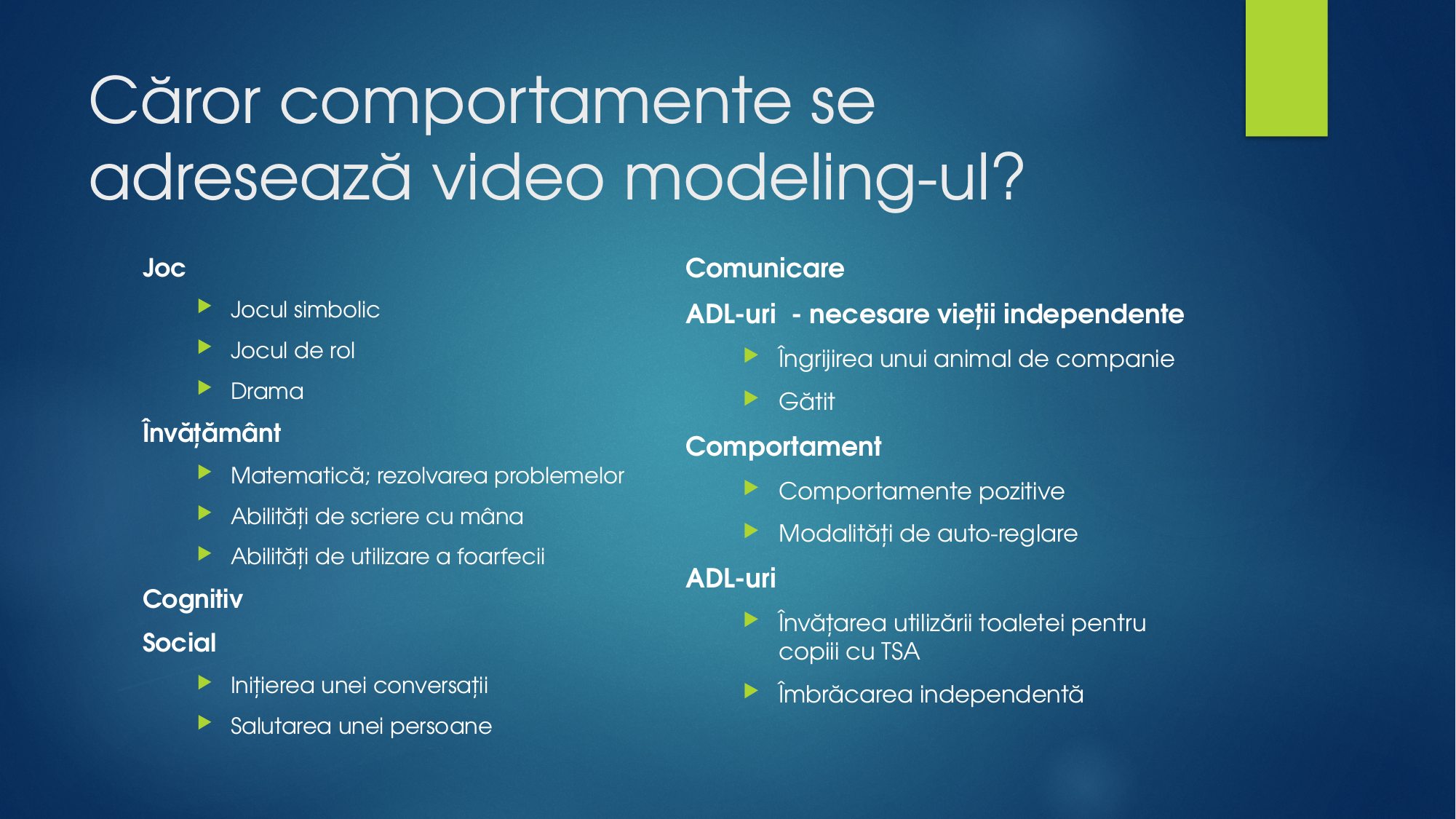

# Căror comportamente se adresează video modeling-ul?
Comunicare
ADL-uri  - necesare vieții independente
Îngrijirea unui animal de companie
Gătit
Comportament
Comportamente pozitive
Modalități de auto-reglare
ADL-uri
Învățarea utilizării toaletei pentru copiii cu TSA
Îmbrăcarea independentă

Joc
Jocul simbolic
Jocul de rol
Drama
Învăţământ
Matematică; rezolvarea problemelor
Abilități de scriere cu mâna
Abilități de utilizare a foarfecii
Cognitiv
Social
Inițierea unei conversații
Salutarea unei persoane